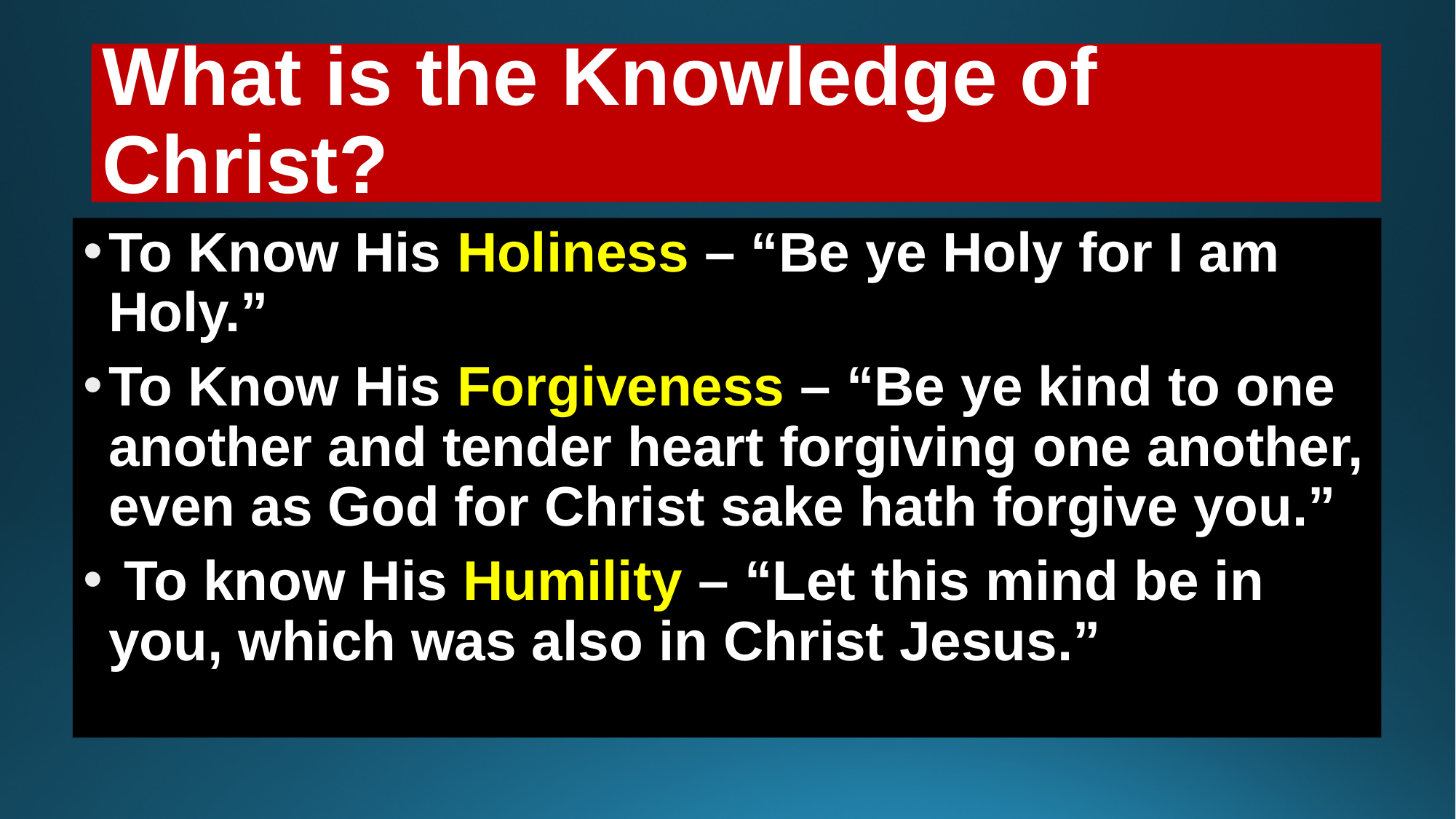

# What is the Knowledge of Christ?
To Know His Holiness – “Be ye Holy for I am Holy.”
To Know His Forgiveness – “Be ye kind to one another and tender heart forgiving one another, even as God for Christ sake hath forgive you.”
 To know His Humility – “Let this mind be in you, which was also in Christ Jesus.”